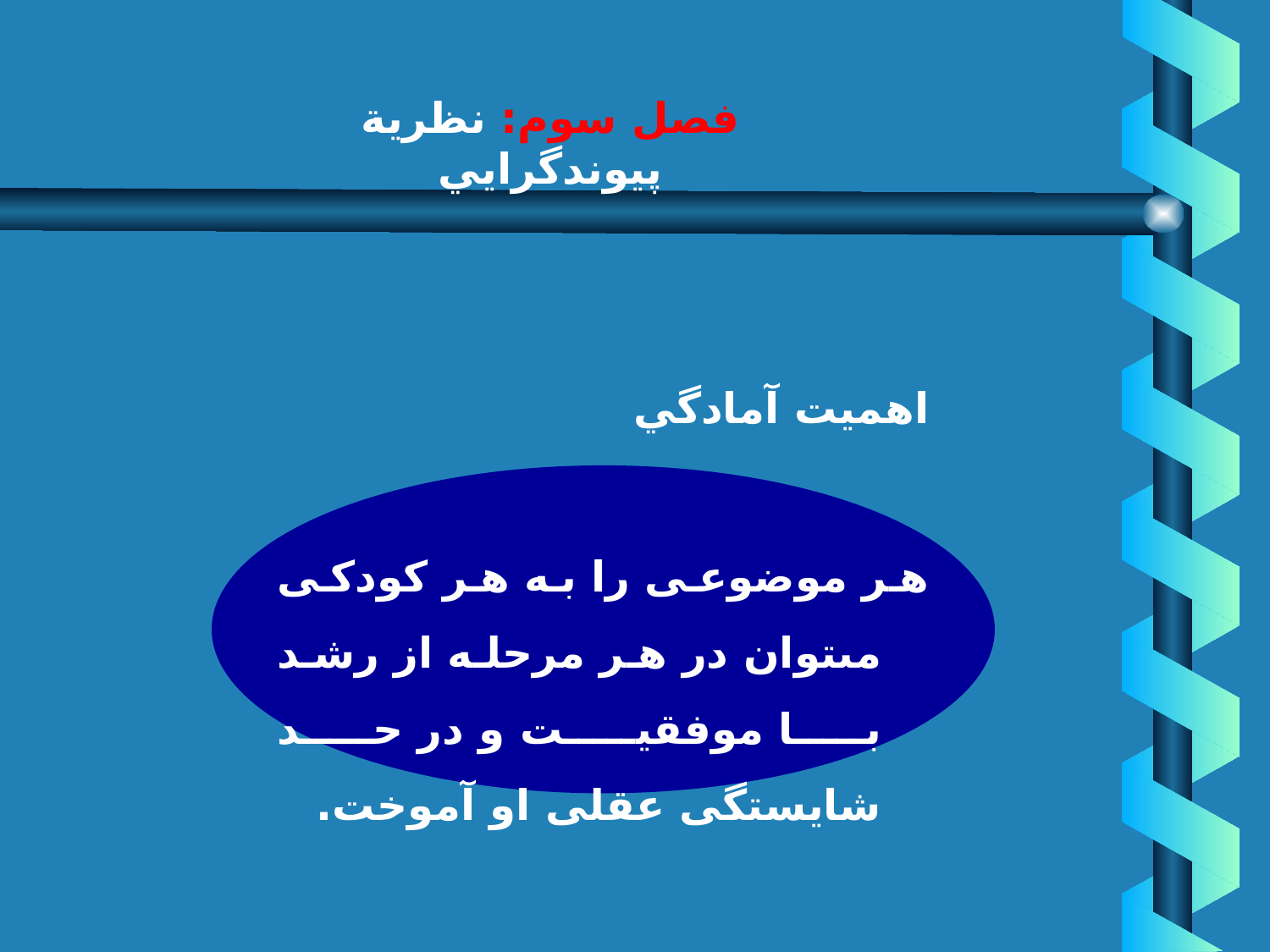

# فصل سوم: نظرية پيوندگرايي
اهميت آمادگي

هر موضوعى را به هر كودكى مى‏توان در هر مرحله از رشد با موفقيت و در حد شايستگى عقلى او آموخت.